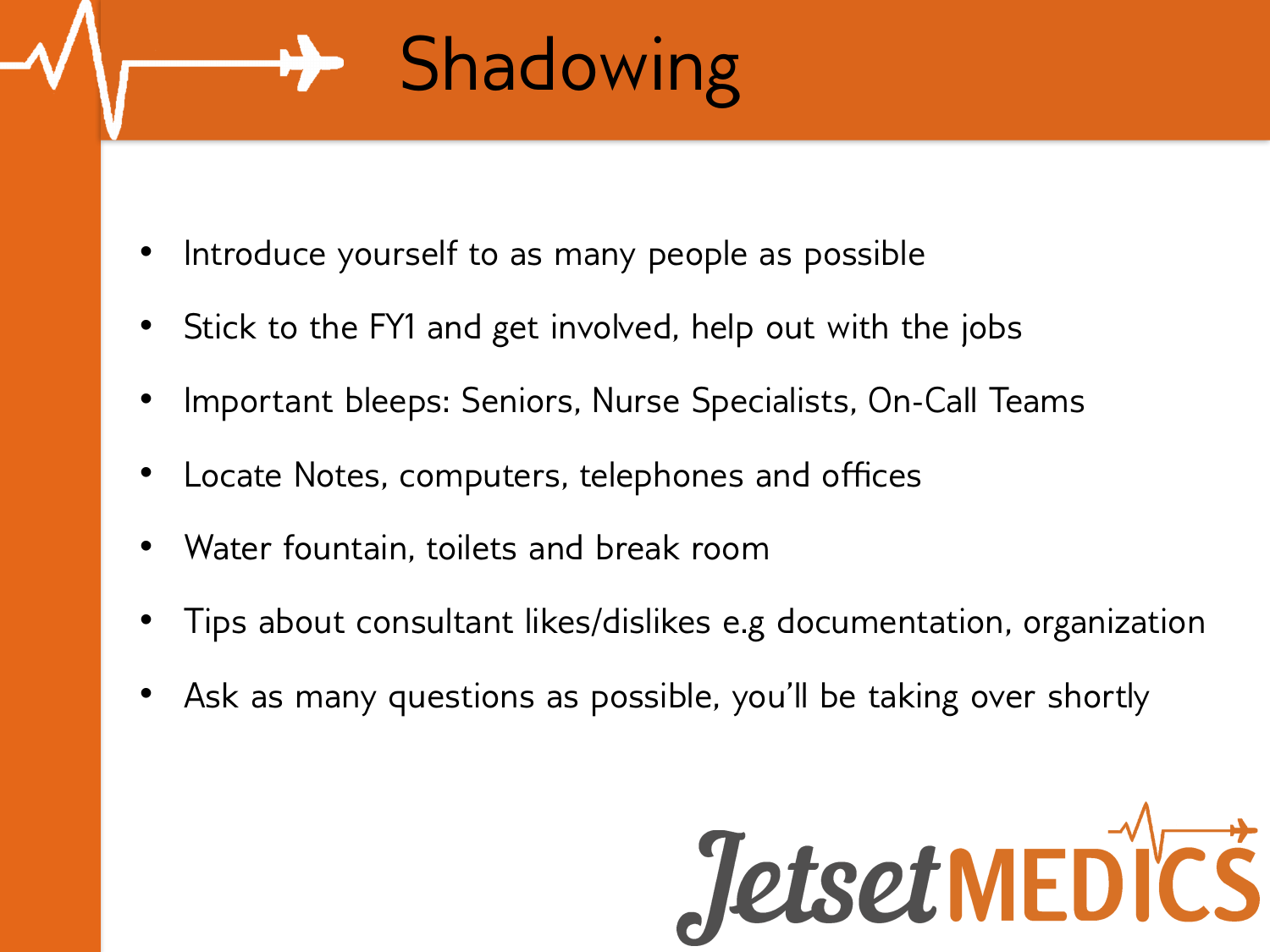

# Shadowing
Introduce yourself to as many people as possible
Stick to the FY1 and get involved, help out with the jobs
Important bleeps: Seniors, Nurse Specialists, On-Call Teams
Locate Notes, computers, telephones and offices
Water fountain, toilets and break room
Tips about consultant likes/dislikes e.g documentation, organization
Ask as many questions as possible, you’ll be taking over shortly